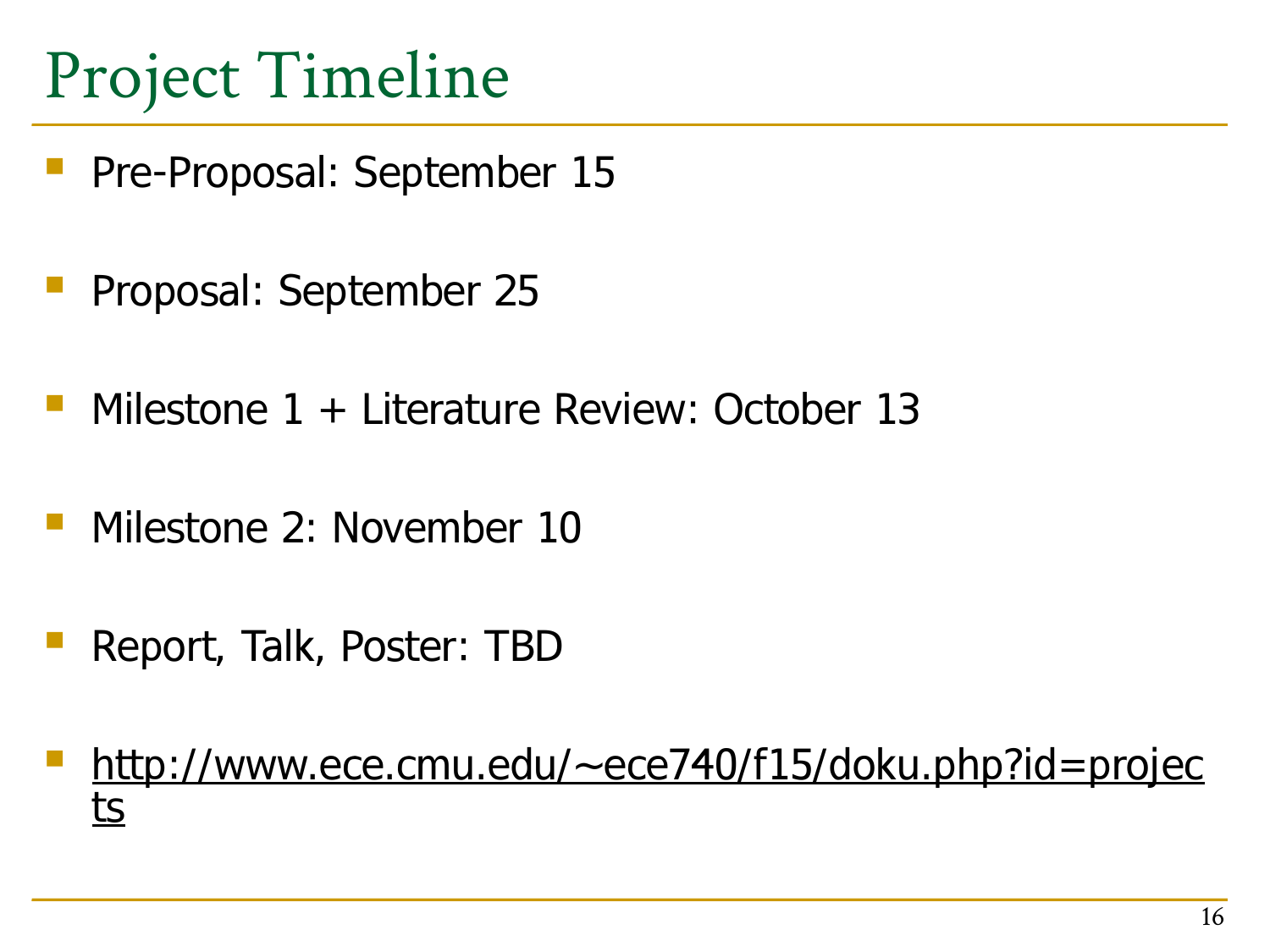

# Project Timeline
Pre-Proposal: September 15

Proposal: September 25

Milestone 1 + Literature Review: October 13

Milestone 2: November 10

Report, Talk, Poster: TBD

http://www.ece.cmu.edu/~ece740/f15/doku.php?id=projects
16